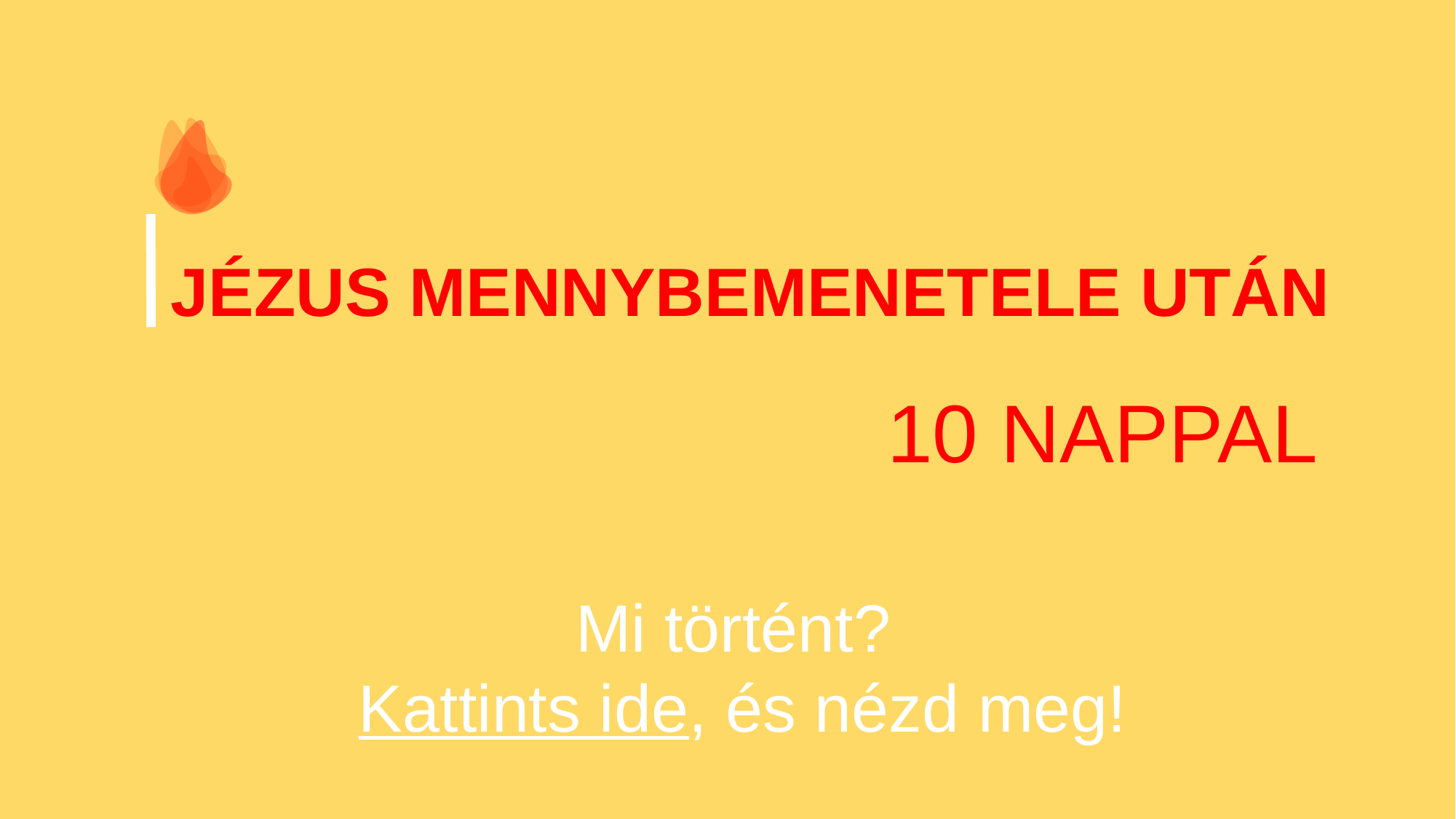

JÉZUS MENNYBEMENETELE UTÁN
10 NAPPAL
Mi történt?
Kattints ide, és nézd meg!